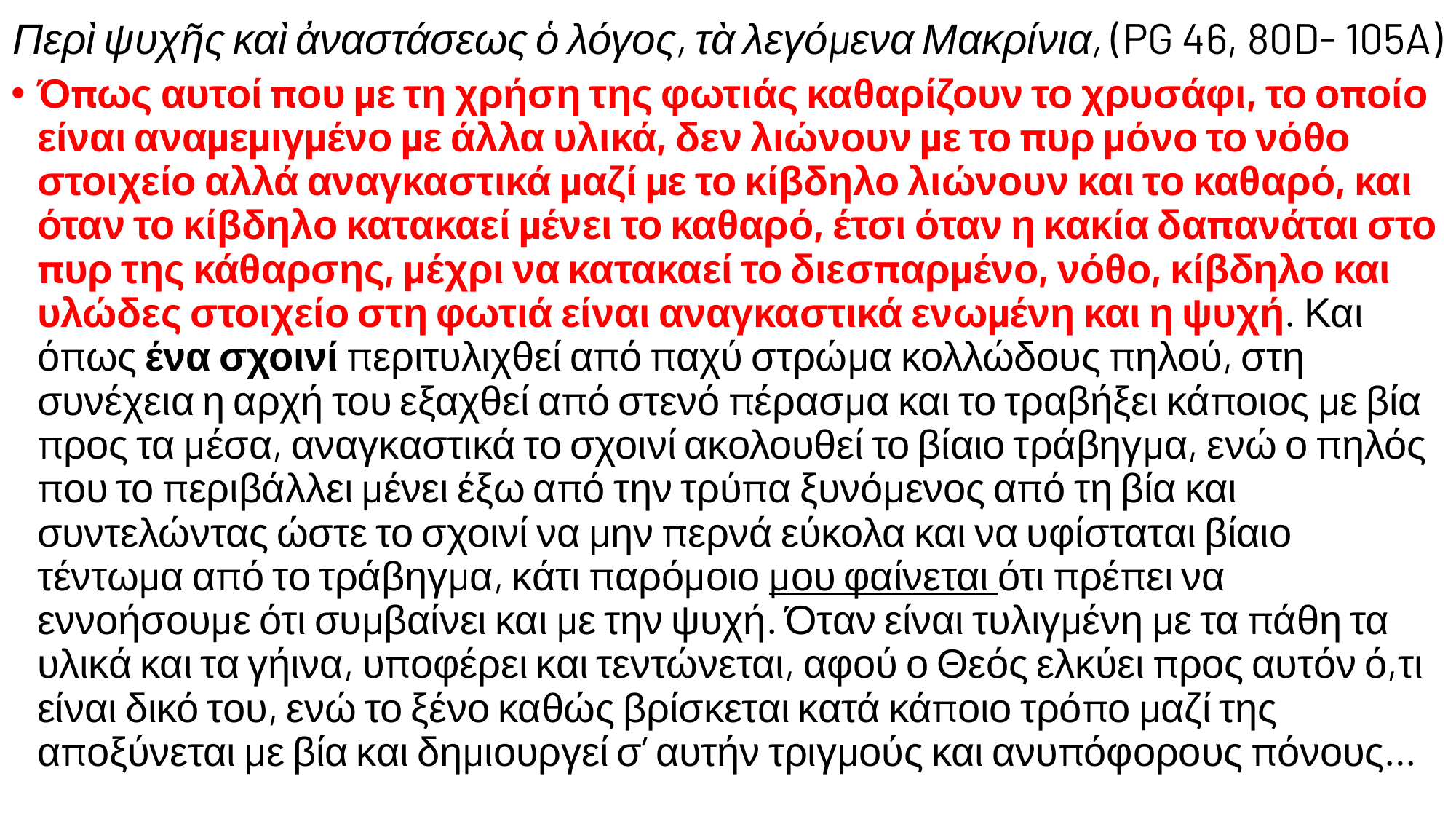

# Περὶ ψυχῆς καὶ ἀναστάσεως ὁ λόγος, τὰ λεγόμενα Μακρίνια, (PG 46, 80D- 105A)
Όπως αυτοί που με τη χρήση της φωτιάς καθαρίζουν το χρυσάφι, το οποίο είναι αναμεμιγμένο με άλλα υλικά, δεν λιώνουν με το πυρ μόνο το νόθο στοιχείο αλλά αναγκαστικά μαζί με το κίβδηλο λιώνουν και το καθαρό, και όταν το κίβδηλο κατακαεί μένει το καθαρό, έτσι όταν η κακία δαπανάται στο πυρ της κάθαρσης, μέχρι να κατακαεί το διεσπαρμένο, νόθο, κίβδηλο και υλώδες στοιχείο στη φωτιά είναι αναγκαστικά ενωμένη και η ψυχή. Και όπως ένα σχοινί περιτυλιχθεί από παχύ στρώμα κολλώδους πηλού, στη συνέχεια η αρχή του εξαχθεί από στενό πέρασμα και το τραβήξει κάποιος με βία προς τα μέσα, αναγκαστικά το σχοινί ακολουθεί το βίαιο τράβηγμα, ενώ ο πηλός που το περιβάλλει μένει έξω από την τρύπα ξυνόμενος από τη βία και συντελώντας ώστε το σχοινί να μην περνά εύκολα και να υφίσταται βίαιο τέντωμα από το τράβηγμα, κάτι παρόμοιο μου φαίνεται ότι πρέπει να εννοήσουμε ότι συμβαίνει και με την ψυχή. Όταν είναι τυλιγμένη με τα πάθη τα υλικά και τα γήινα, υποφέρει και τεντώνεται, αφού ο Θεός ελκύει προς αυτόν ό,τι είναι δικό του, ενώ το ξένο καθώς βρίσκεται κατά κάποιο τρόπο μαζί της αποξύνεται με βία και δημιουργεί σ’ αυτήν τριγμούς και ανυπόφορους πόνους…